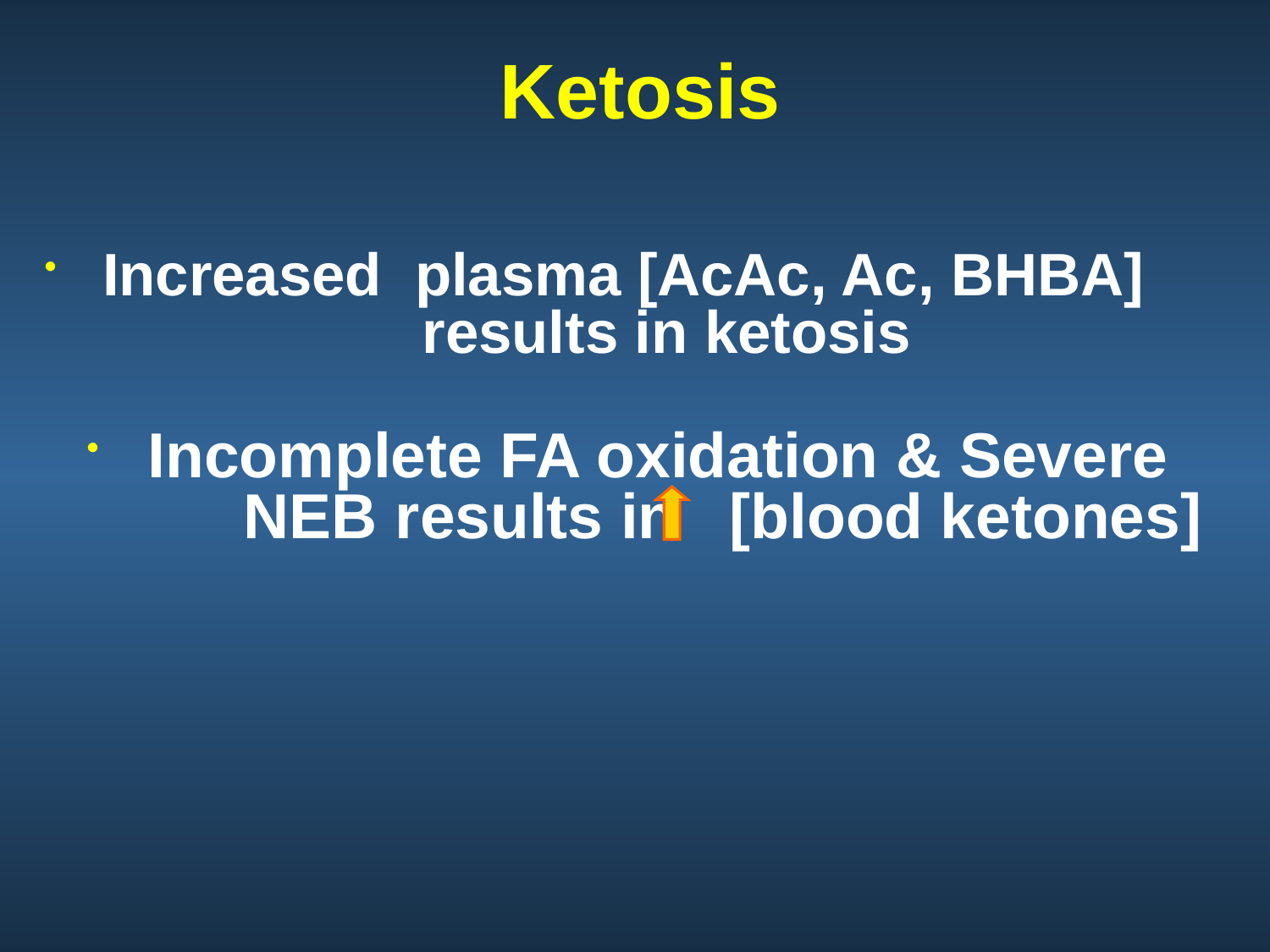

Ketosis
  Increased  plasma [AcAc, Ac, BHBA]  		      results in ketosis

  Incomplete FA oxidation & Severe   	NEB results in   [blood ketones]